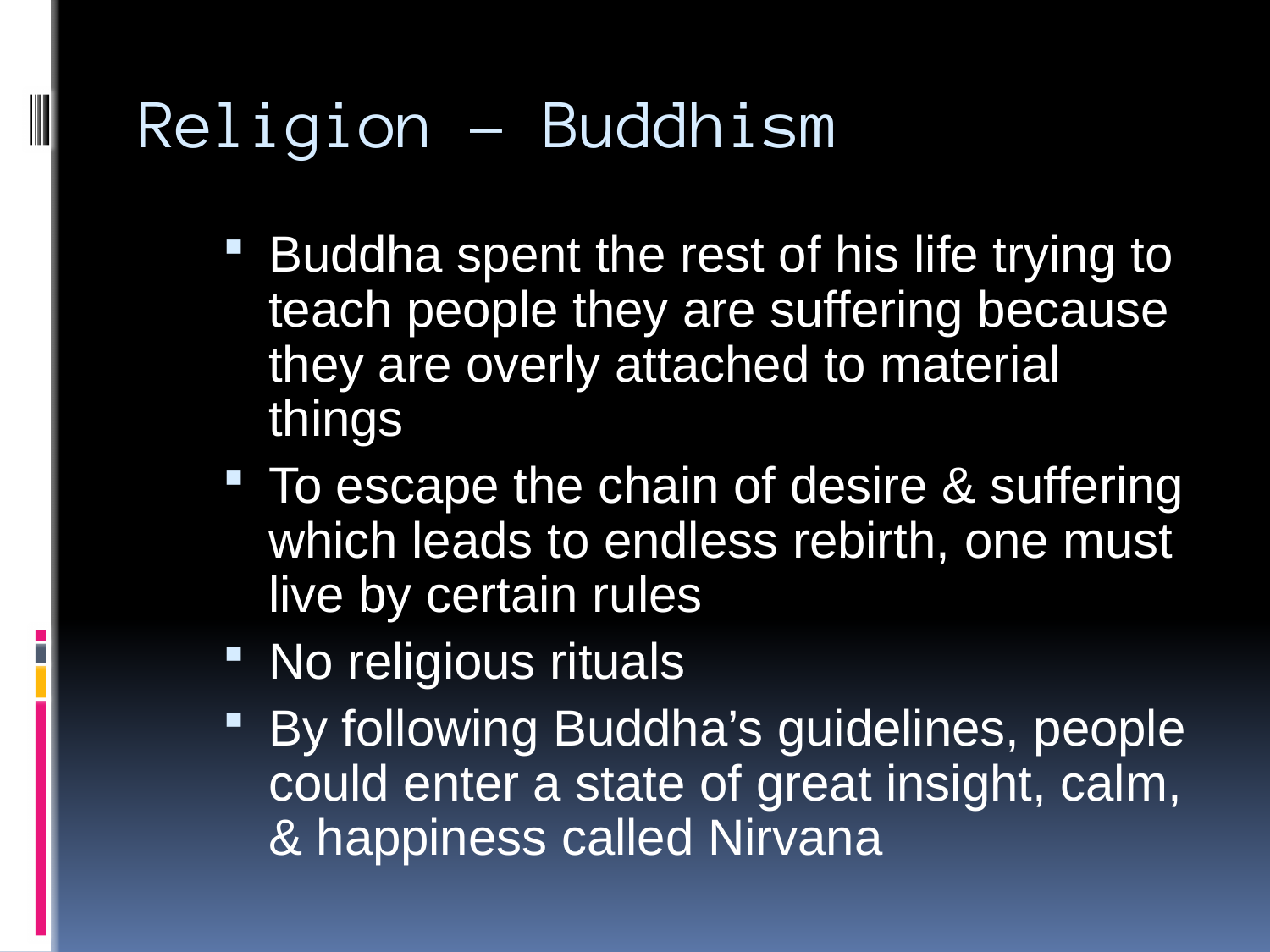

# Religion - Buddhism
Buddha spent the rest of his life trying to teach people they are suffering because they are overly attached to material things
To escape the chain of desire & suffering which leads to endless rebirth, one must live by certain rules
No religious rituals
By following Buddha’s guidelines, people could enter a state of great insight, calm, & happiness called Nirvana